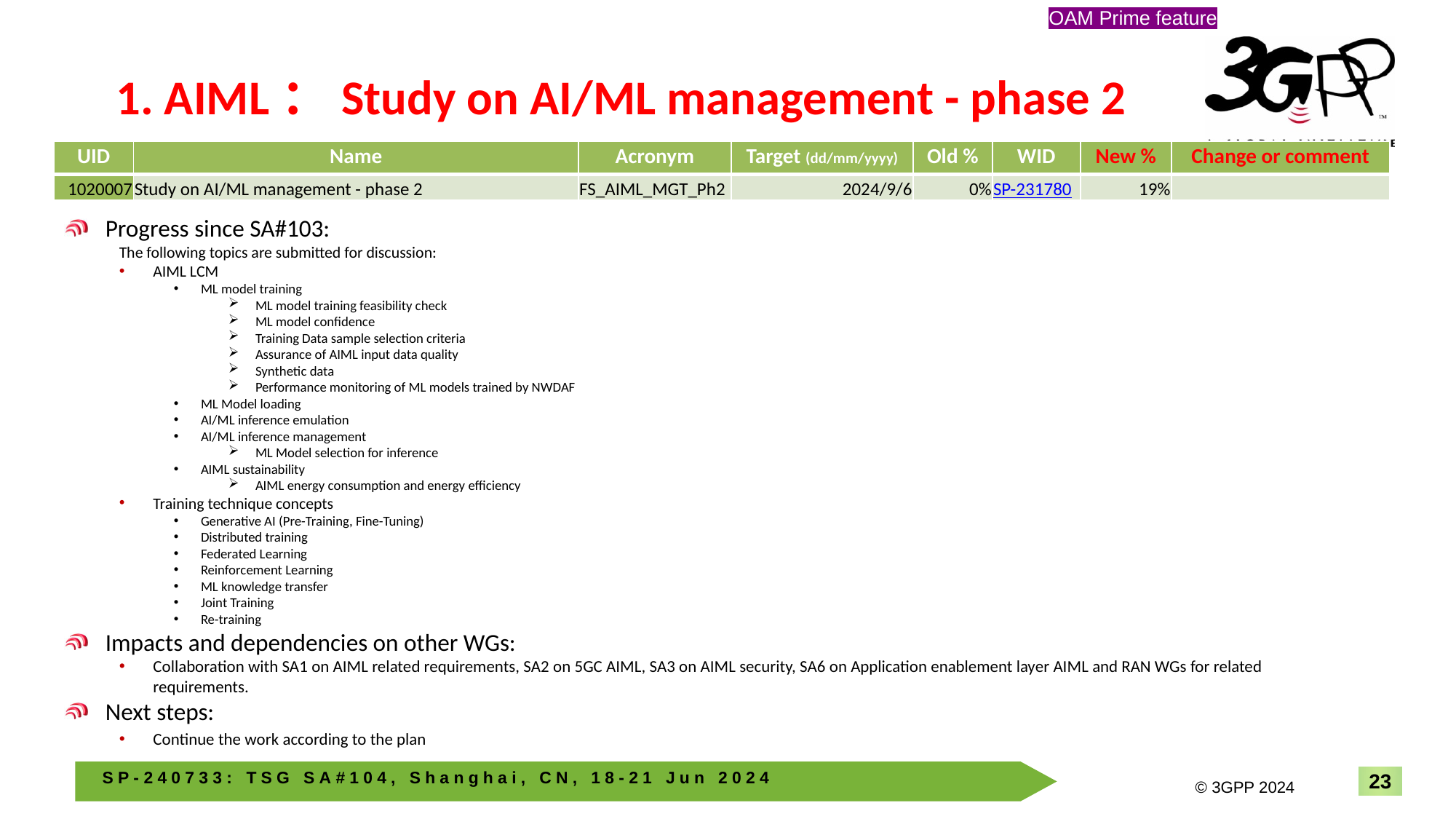

OAM Prime feature
# 1. AIML：Study on AI/ML management - phase 2
| UID | Name | Acronym | Target (dd/mm/yyyy) | Old % | WID | New % | Change or comment |
| --- | --- | --- | --- | --- | --- | --- | --- |
| 1020007 | Study on AI/ML management - phase 2 | FS\_AIML\_MGT\_Ph2 | 2024/9/6 | 0% | SP-231780 | 19% |  |
Progress since SA#103:
The following topics are submitted for discussion:
AIML LCM
ML model training
ML model training feasibility check
ML model confidence
Training Data sample selection criteria
Assurance of AIML input data quality
Synthetic data
Performance monitoring of ML models trained by NWDAF
ML Model loading
AI/ML inference emulation
AI/ML inference management
ML Model selection for inference
AIML sustainability
AIML energy consumption and energy efficiency
Training technique concepts
Generative AI (Pre-Training, Fine-Tuning)
Distributed training
Federated Learning
Reinforcement Learning
ML knowledge transfer
Joint Training
Re-training
Impacts and dependencies on other WGs:
Collaboration with SA1 on AIML related requirements, SA2 on 5GC AIML, SA3 on AIML security, SA6 on Application enablement layer AIML and RAN WGs for related requirements.
Next steps:
Continue the work according to the plan